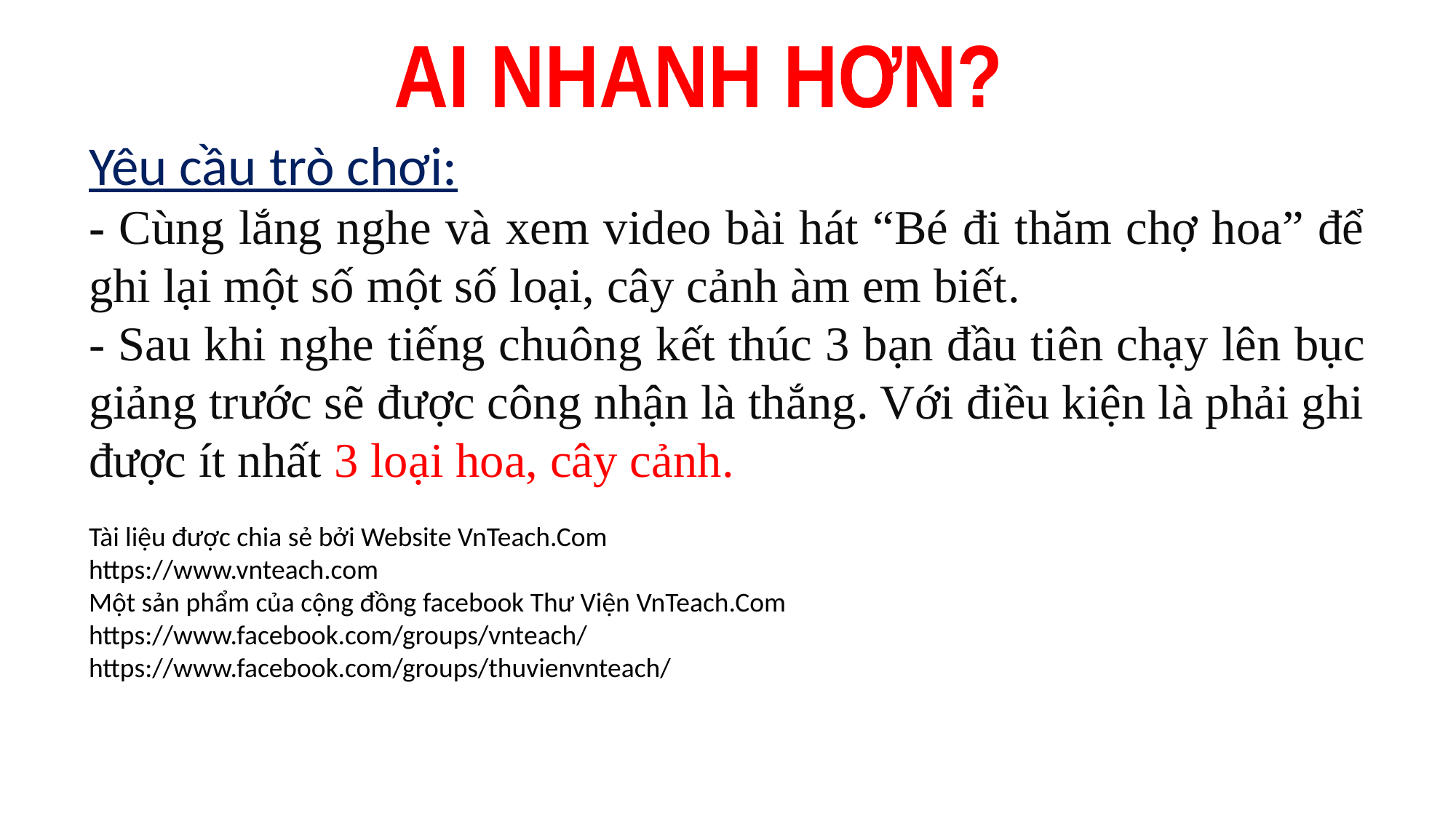

AI NHANH HƠN?
Yêu cầu trò chơi:
- Cùng lắng nghe và xem video bài hát “Bé đi thăm chợ hoa” để ghi lại một số một số loại, cây cảnh àm em biết.
- Sau khi nghe tiếng chuông kết thúc 3 bạn đầu tiên chạy lên bục giảng trước sẽ được công nhận là thắng. Với điều kiện là phải ghi được ít nhất 3 loại hoa, cây cảnh.
Tài liệu được chia sẻ bởi Website VnTeach.Com
https://www.vnteach.com
Một sản phẩm của cộng đồng facebook Thư Viện VnTeach.Com
https://www.facebook.com/groups/vnteach/
https://www.facebook.com/groups/thuvienvnteach/